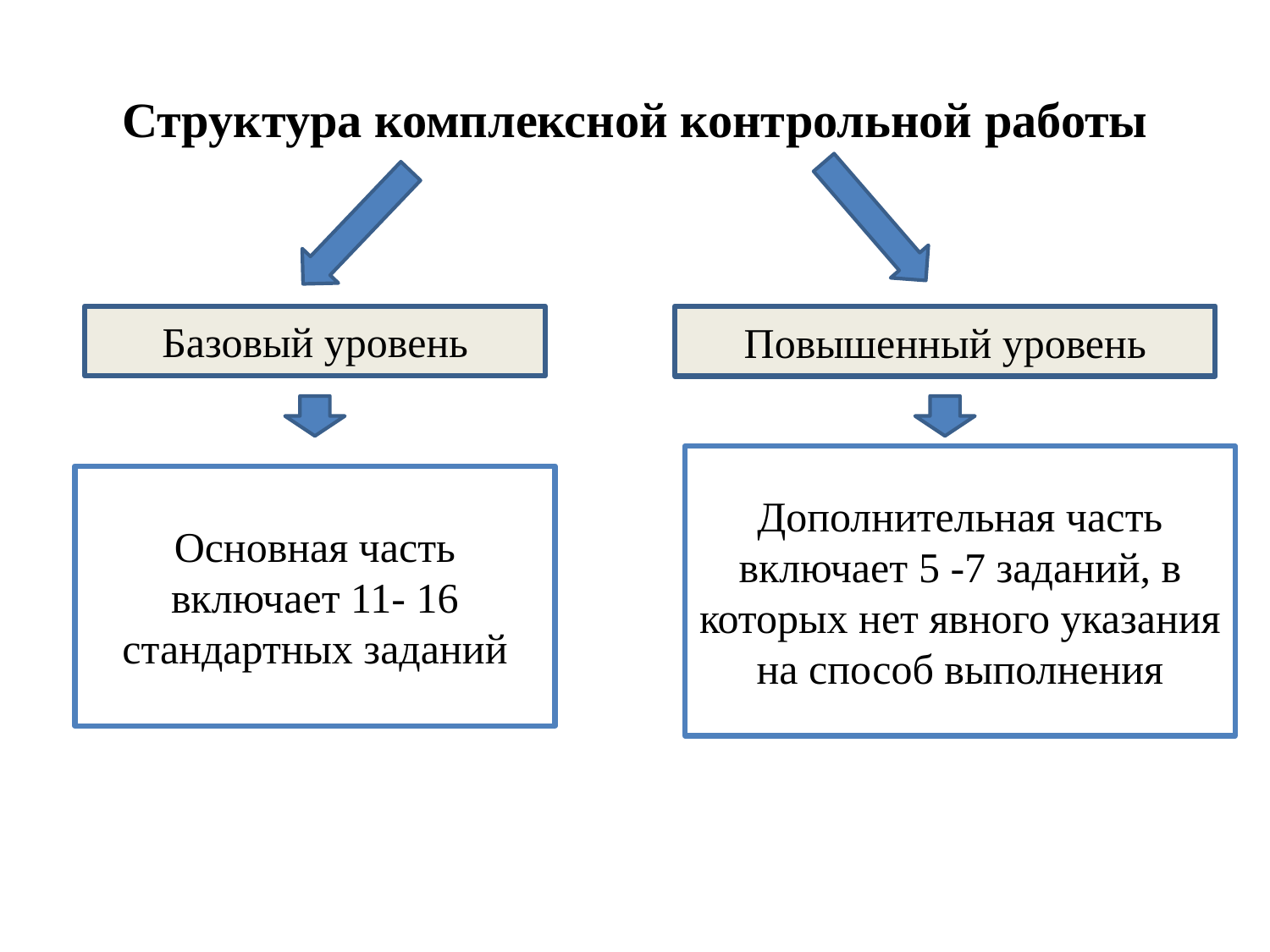

# Структура комплексной контрольной работы

Базовый уровень
Повышенный уровень

Дополнительная часть включает 5 -7 заданий, в которых нет явного указания на способ выполнения
Основная часть включает 11- 16 стандартных заданий